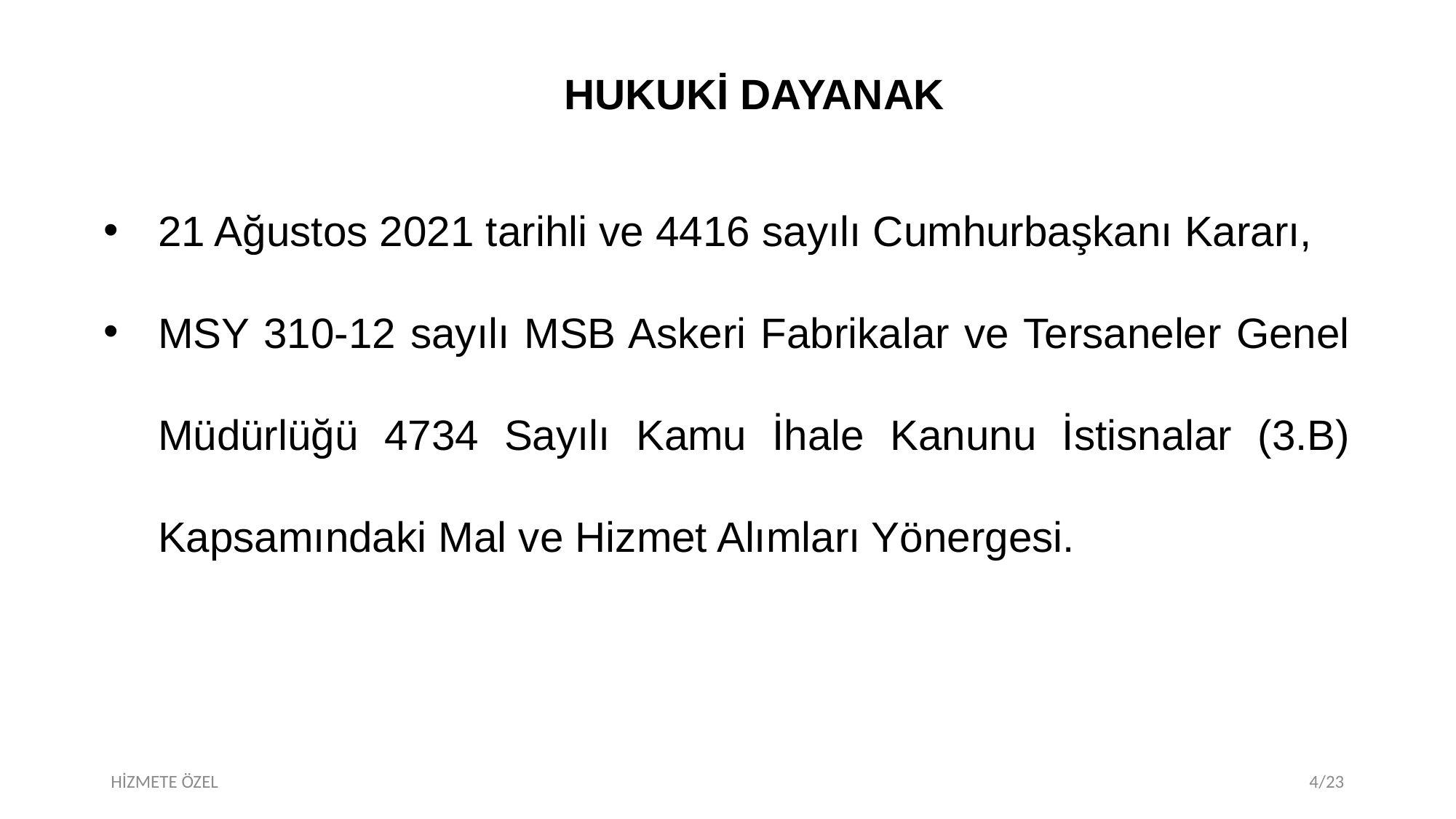

HUKUKİ DAYANAK
21 Ağustos 2021 tarihli ve 4416 sayılı Cumhurbaşkanı Kararı,
MSY 310-12 sayılı MSB Askeri Fabrikalar ve Tersaneler Genel Müdürlüğü 4734 Sayılı Kamu İhale Kanunu İstisnalar (3.B) Kapsamındaki Mal ve Hizmet Alımları Yönergesi.
HİZMETE ÖZEL
4/23